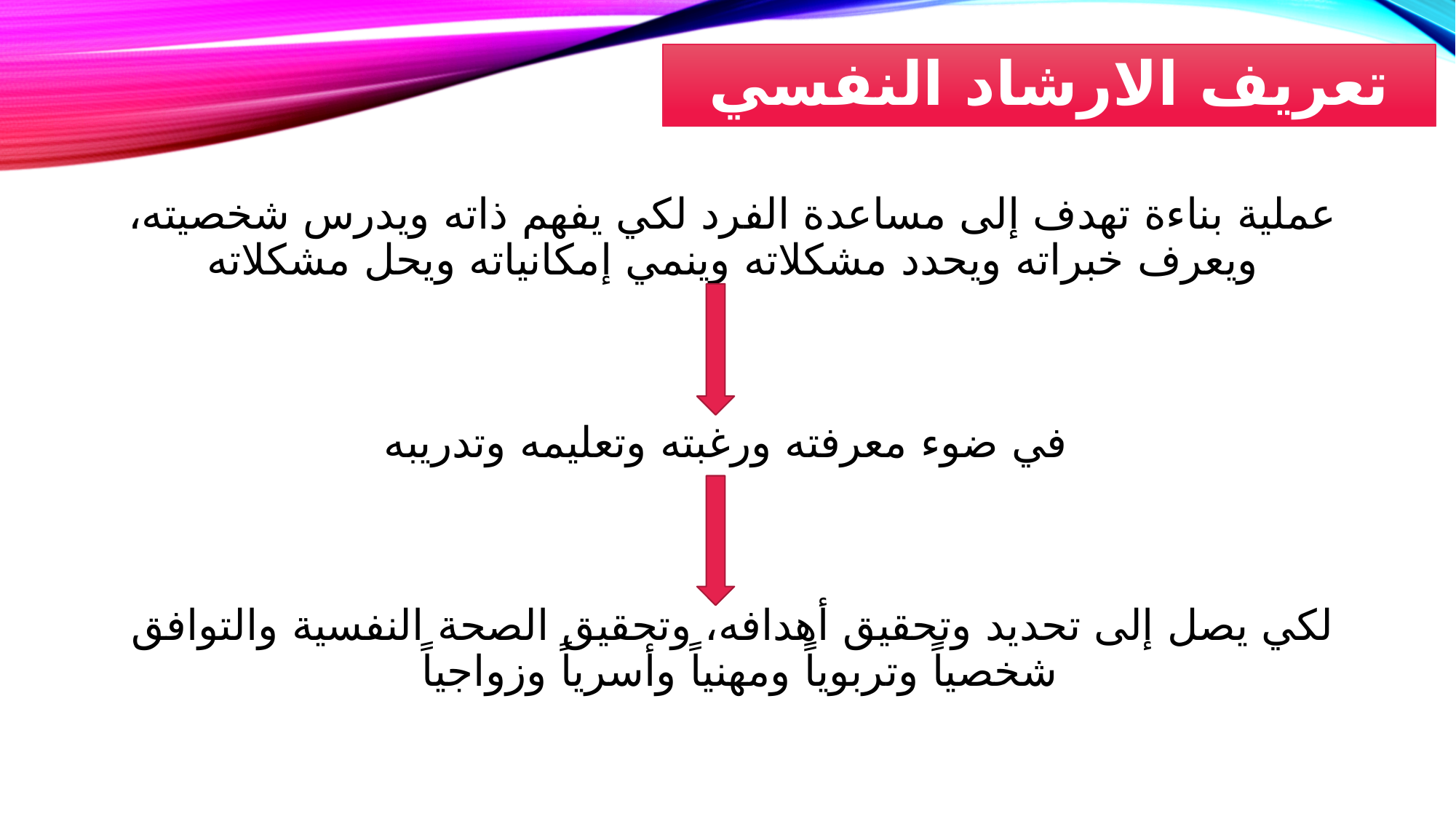

# تعريف الارشاد النفسي
عملية بناءة تهدف إلى مساعدة الفرد لكي يفهم ذاته ويدرس شخصيته، ويعرف خبراته ويحدد مشكلاته وينمي إمكانياته ويحل مشكلاته

 في ضوء معرفته ورغبته وتعليمه وتدريبه

لكي يصل إلى تحديد وتحقيق أهدافه، وتحقيق الصحة النفسية والتوافق شخصياً وتربوياً ومهنياً وأسرياً وزواجياً